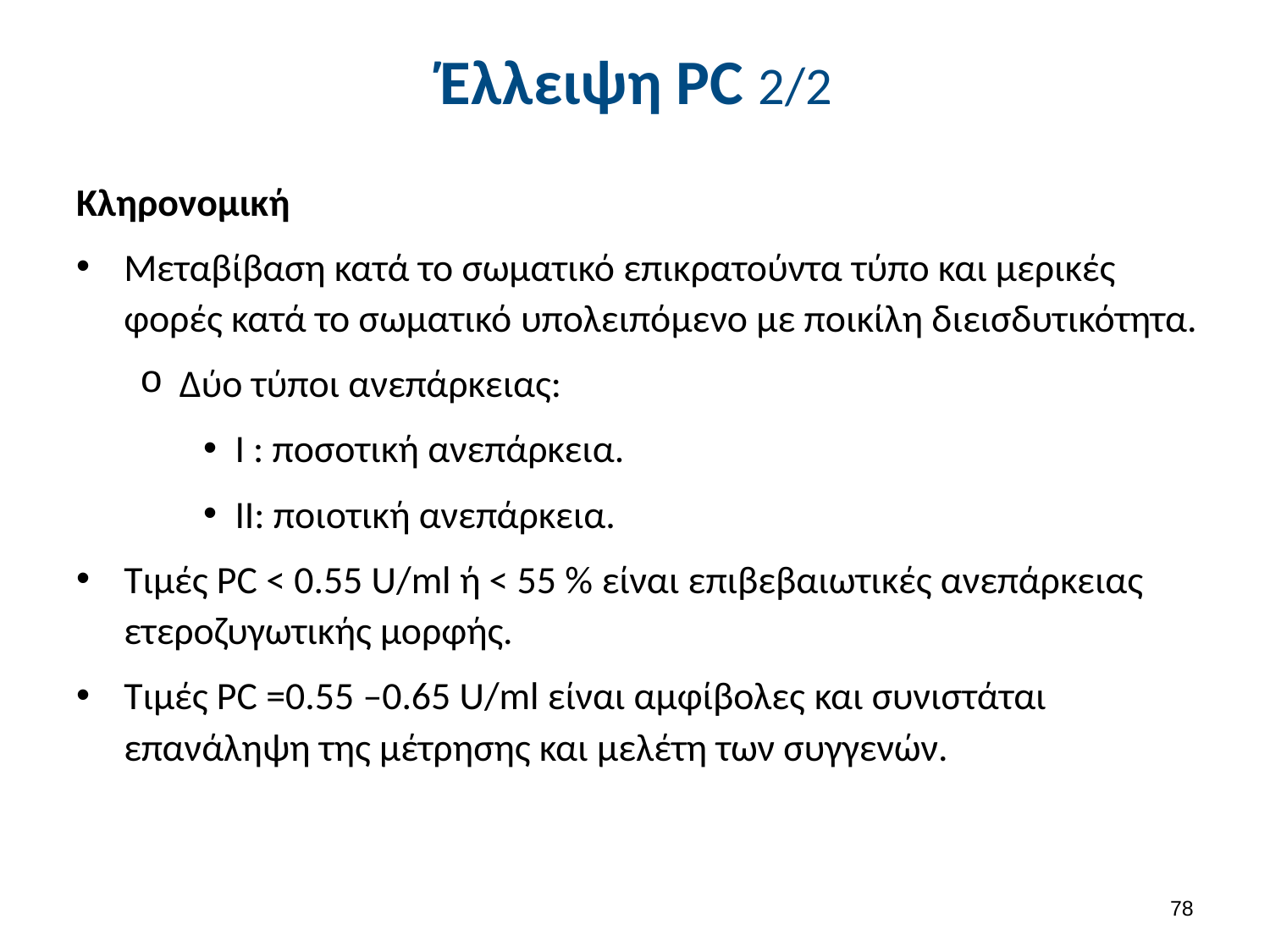

# Έλλειψη PC 2/2
Κληρονομική
Μεταβίβαση κατά το σωματικό επικρατούντα τύπο και μερικές φορές κατά το σωματικό υπολειπόμενο με ποικίλη διεισδυτικότητα.
Δύο τύποι ανεπάρκειας:
I : ποσοτική ανεπάρκεια.
II: ποιοτική ανεπάρκεια.
Τιμές PC < 0.55 U/ml ή < 55 % είναι επιβεβαιωτικές ανεπάρκειας ετεροζυγωτικής μορφής.
Τιμές PC =0.55 –0.65 U/ml είναι αμφίβολες και συνιστάται επανάληψη της μέτρησης και μελέτη των συγγενών.
78